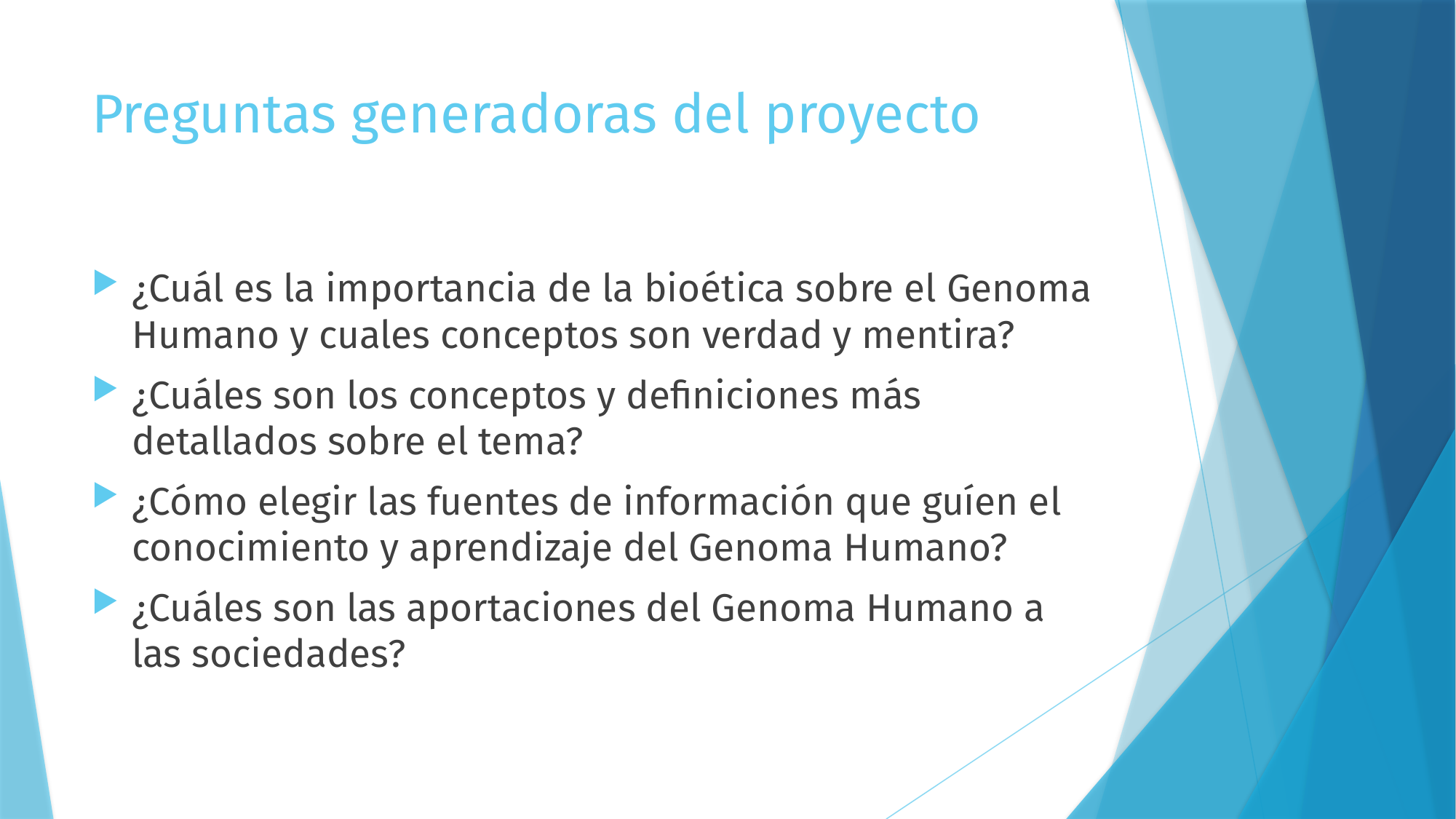

# Preguntas generadoras del proyecto
¿Cuál es la importancia de la bioética sobre el Genoma Humano y cuales conceptos son verdad y mentira?
¿Cuáles son los conceptos y definiciones más detallados sobre el tema?
¿Cómo elegir las fuentes de información que guíen el conocimiento y aprendizaje del Genoma Humano?
¿Cuáles son las aportaciones del Genoma Humano a las sociedades?